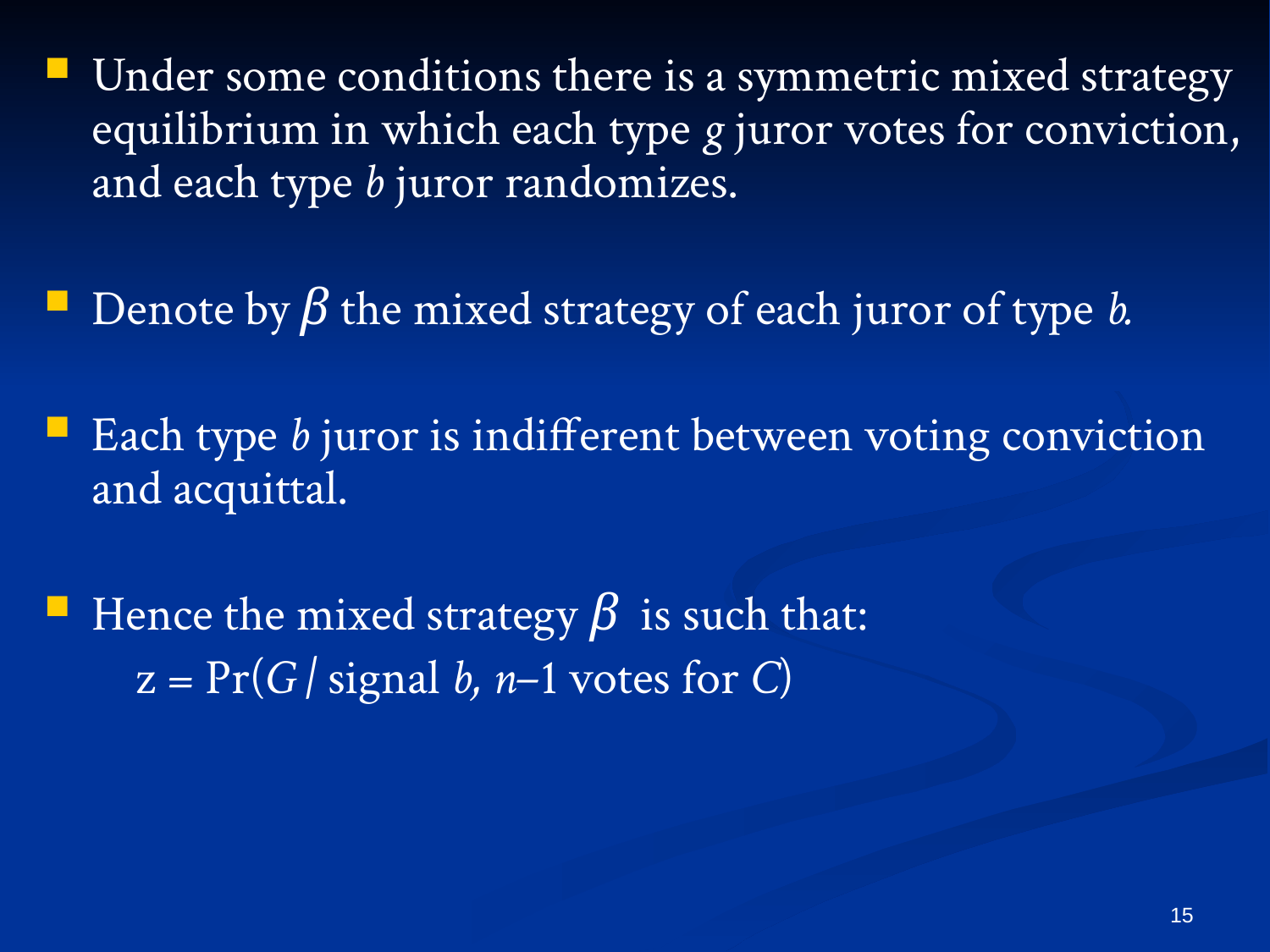

Under some conditions there is a symmetric mixed strategy equilibrium in which each type g juror votes for conviction, and each type b juror randomizes.

Denote by β the mixed strategy of each juror of type b.

Each type b juror is indifferent between voting conviction and acquittal.

Hence the mixed strategy β  is such that:
	    z = Pr(G | signal b, n−1 votes for C)
15